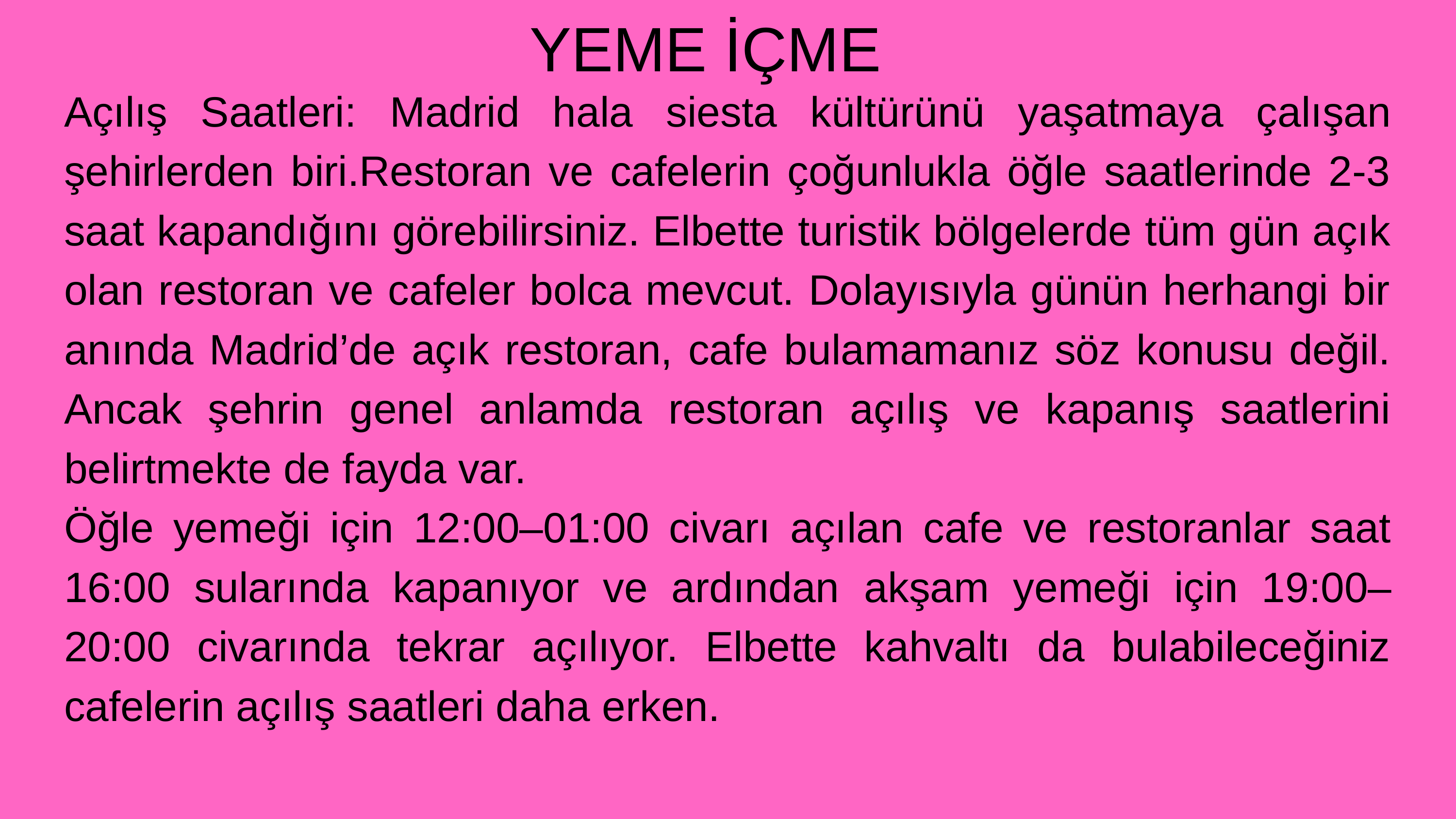

YEME İÇME
Açılış Saatleri: Madrid hala siesta kültürünü yaşatmaya çalışan şehirlerden biri.Restoran ve cafelerin çoğunlukla öğle saatlerinde 2-3 saat kapandığını görebilirsiniz. Elbette turistik bölgelerde tüm gün açık olan restoran ve cafeler bolca mevcut. Dolayısıyla günün herhangi bir anında Madrid’de açık restoran, cafe bulamamanız söz konusu değil. Ancak şehrin genel anlamda restoran açılış ve kapanış saatlerini belirtmekte de fayda var.
Öğle yemeği için 12:00–01:00 civarı açılan cafe ve restoranlar saat 16:00 sularında kapanıyor ve ardından akşam yemeği için 19:00–20:00 civarında tekrar açılıyor. Elbette kahvaltı da bulabileceğiniz cafelerin açılış saatleri daha erken.